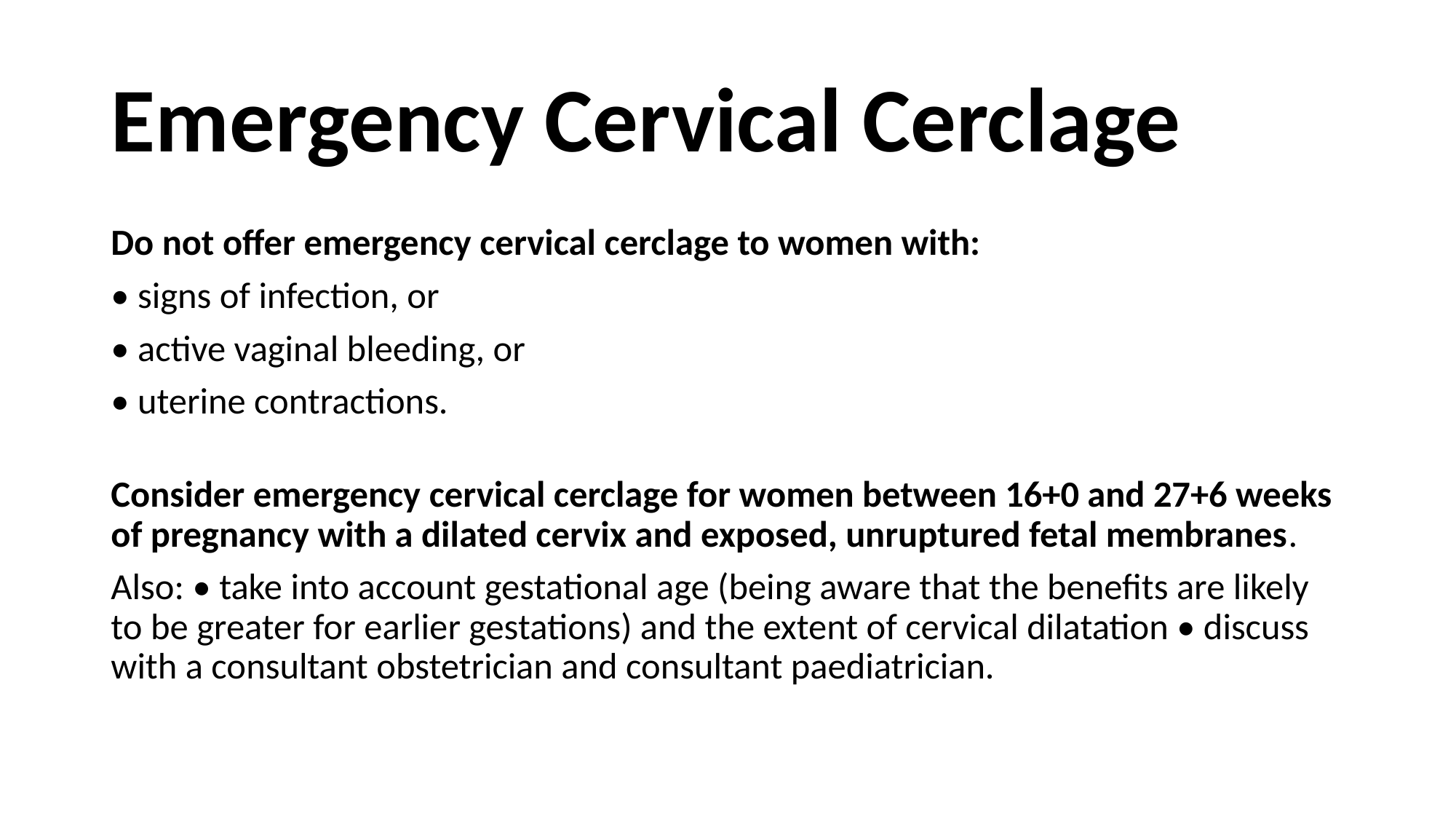

# Emergency Cervical Cerclage
Do not offer emergency cervical cerclage to women with:
• signs of infection, or
• active vaginal bleeding, or
• uterine contractions.
Consider emergency cervical cerclage for women between 16+0 and 27+6 weeks of pregnancy with a dilated cervix and exposed, unruptured fetal membranes.
Also: • take into account gestational age (being aware that the benefits are likely to be greater for earlier gestations) and the extent of cervical dilatation • discuss with a consultant obstetrician and consultant paediatrician.